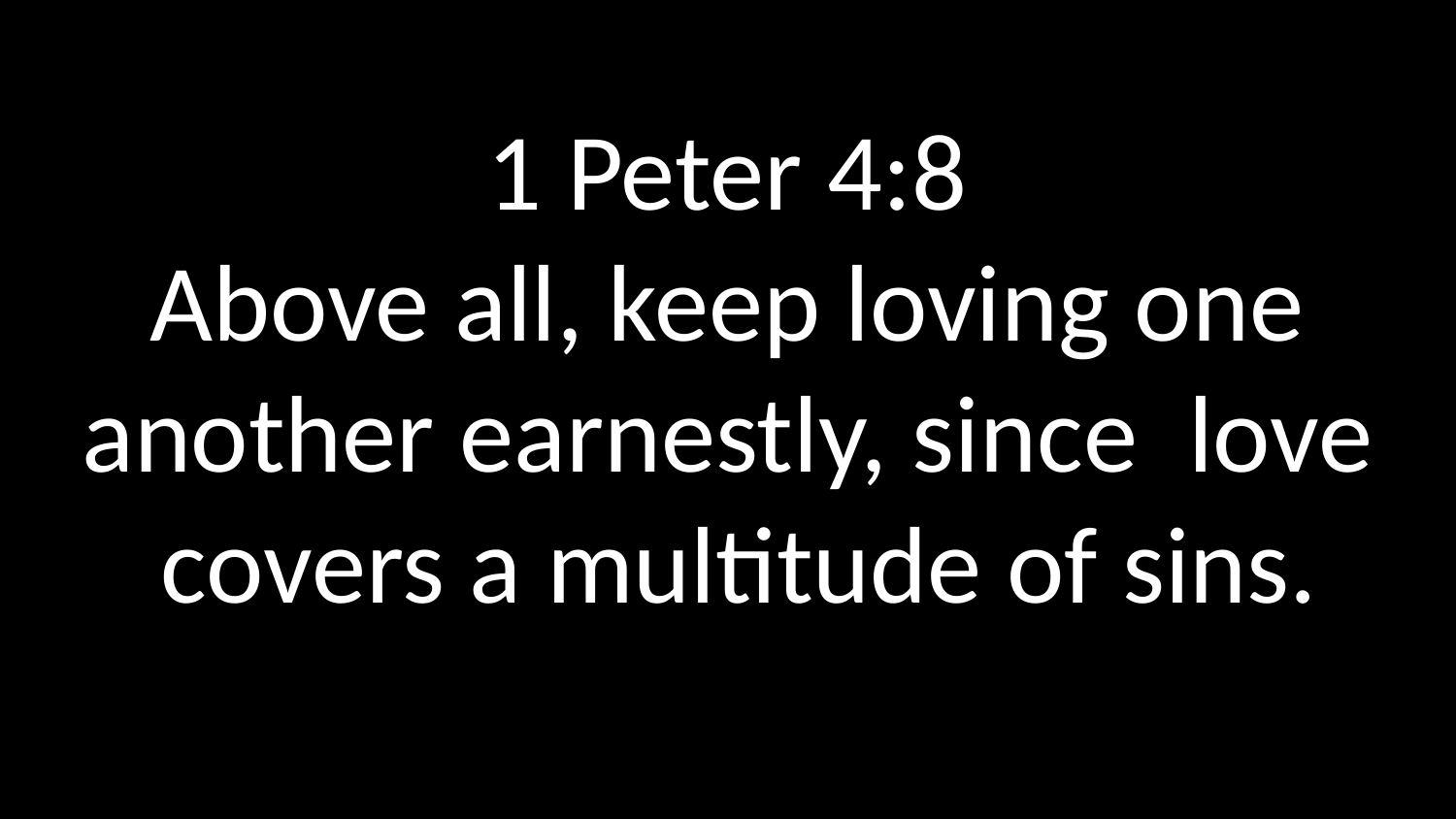

1 Peter 4:8
Above all, keep loving one another earnestly, since  love  covers a multitude of sins.